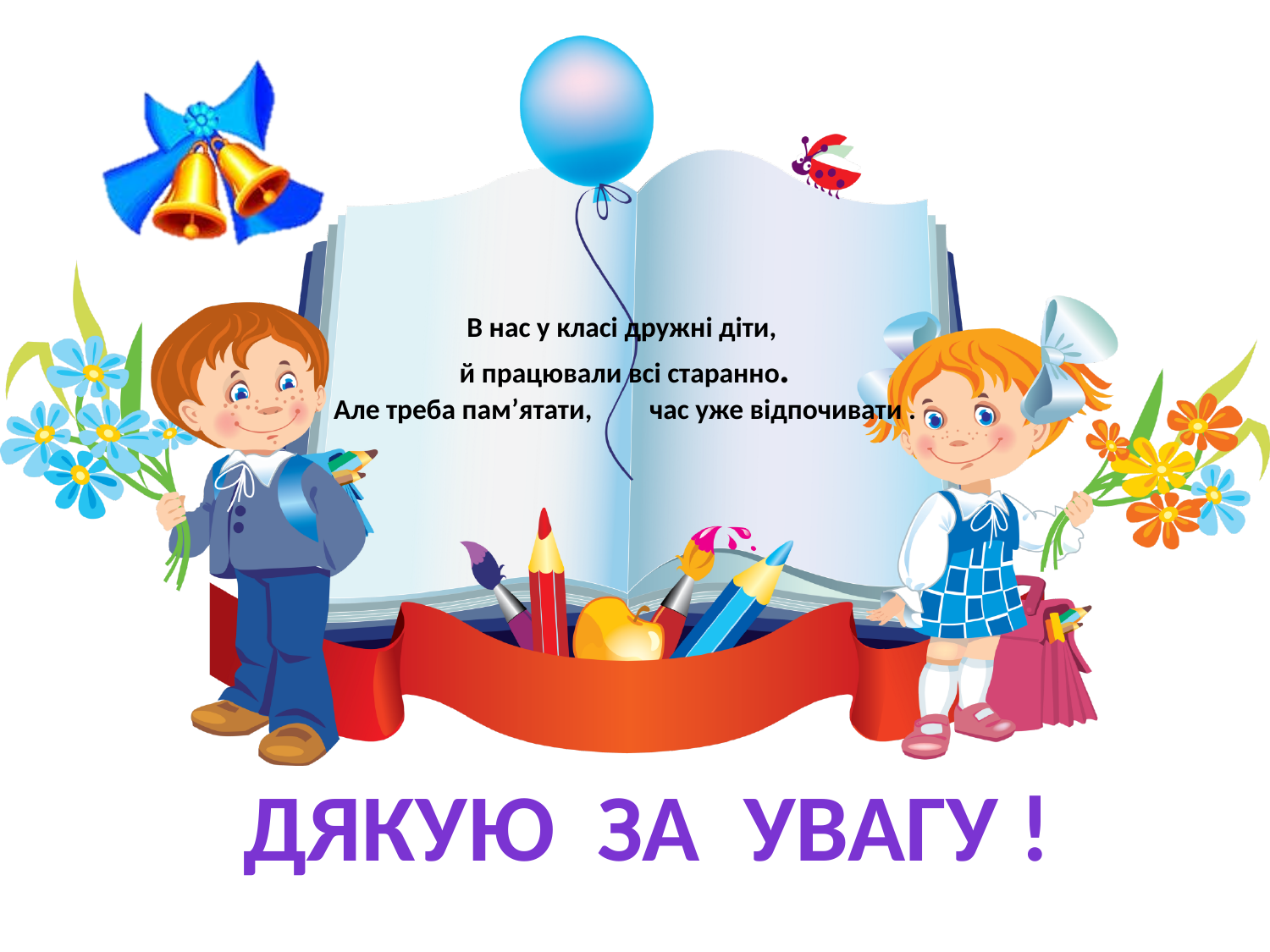

# В нас у класі дружні діти, й працювали всі старанно. Але треба пам’ятати,         час уже відпочивати .
Дякую  за  увагу !